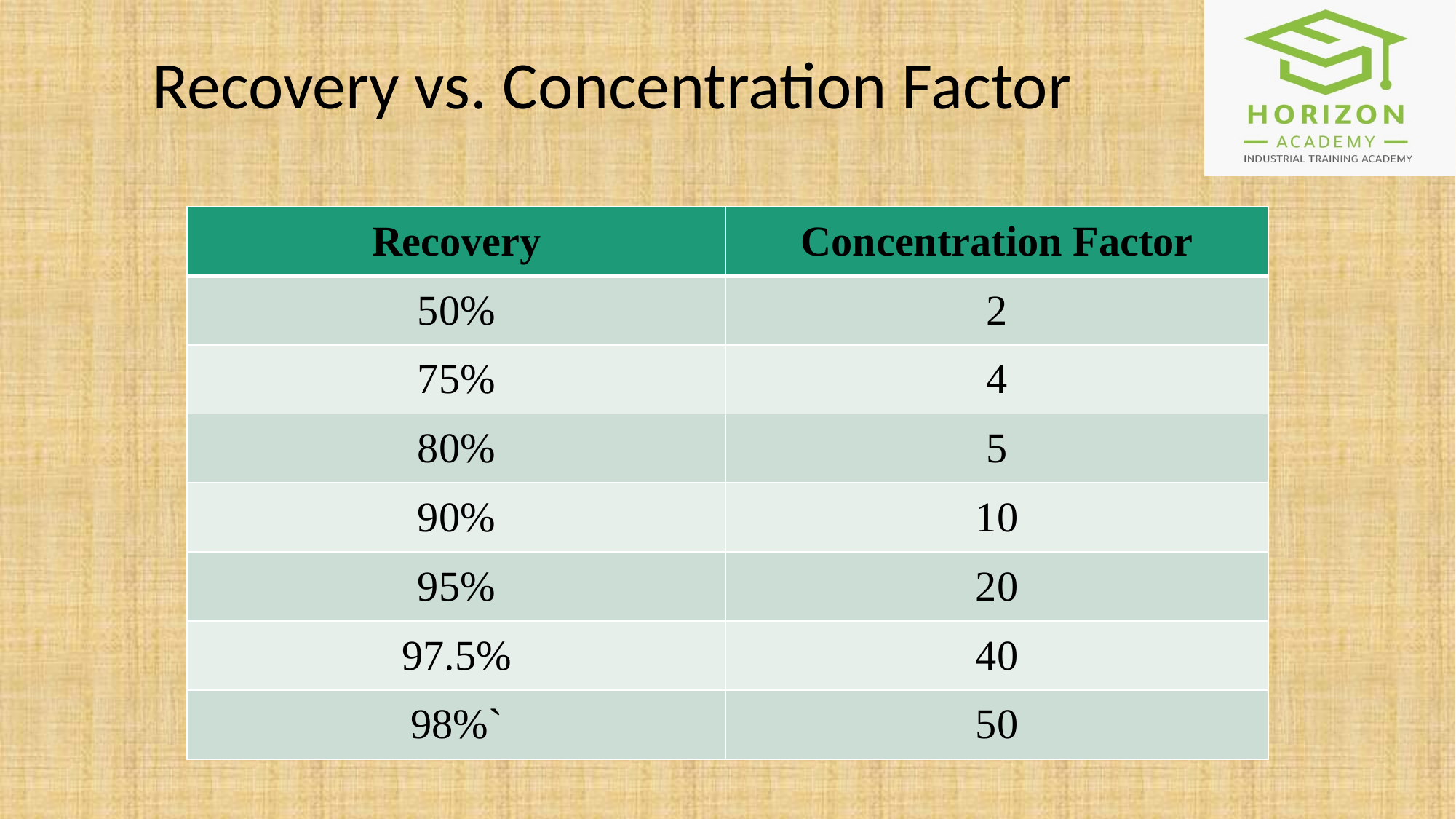

# Recovery vs. Concentration Factor
| Recovery | Concentration Factor |
| --- | --- |
| 50% | 2 |
| 75% | 4 |
| 80% | 5 |
| 90% | 10 |
| 95% | 20 |
| 97.5% | 40 |
| 98%` | 50 |